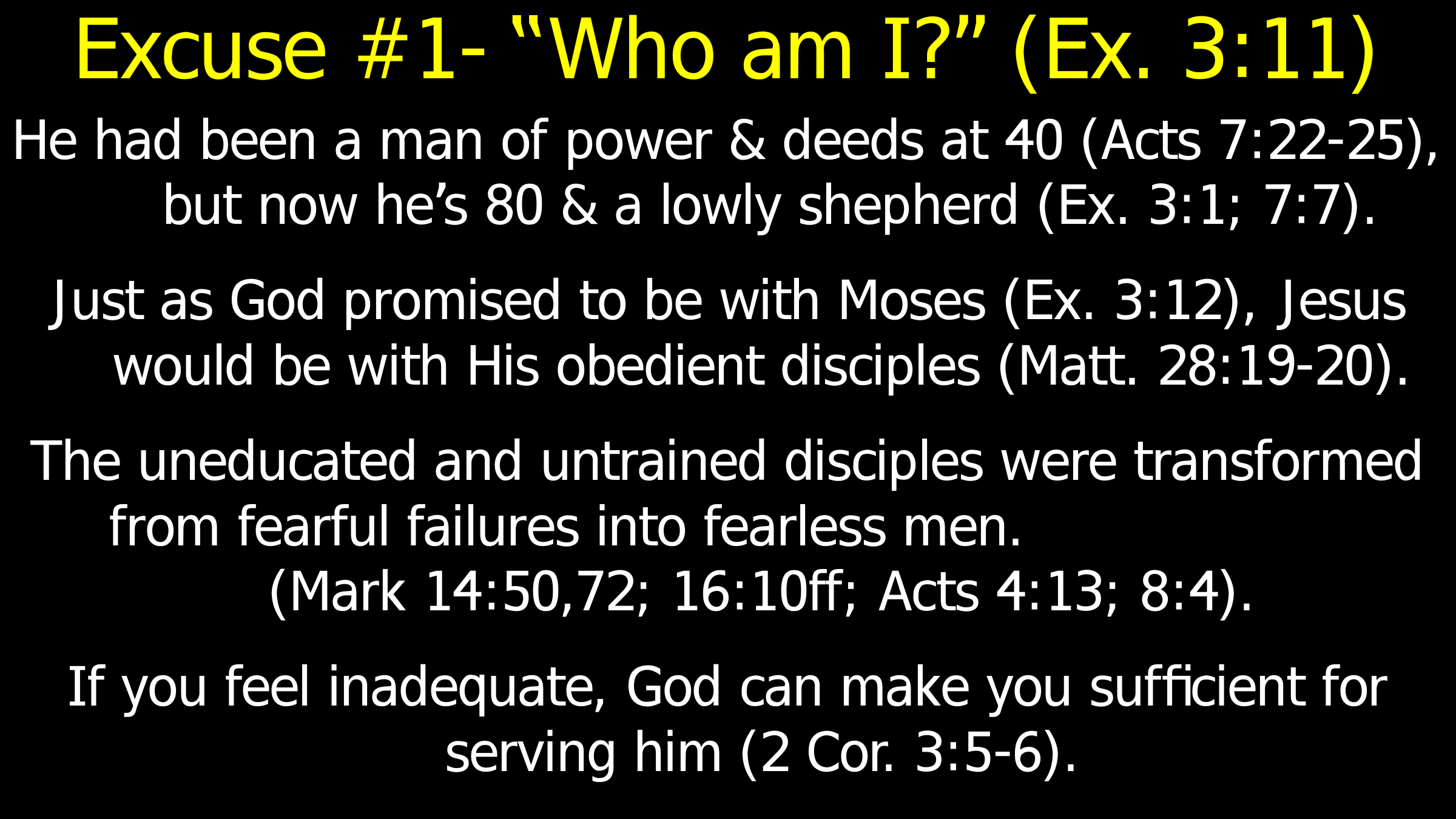

# Excuse #1- “Who am I?” (Ex. 3:11)
He had been a man of power & deeds at 40 (Acts 7:22-25), but now he’s 80 & a lowly shepherd (Ex. 3:1; 7:7).

Just as God promised to be with Moses (Ex. 3:12), Jesus would be with His obedient disciples (Matt. 28:19-20).

The uneducated and untrained disciples were transformed from fearful failures into fearless men.                         (Mark 14:50,72; 16:10ff; Acts 4:13; 8:4).

If you feel inadequate, God can make you sufficient for serving him (2 Cor. 3:5-6).